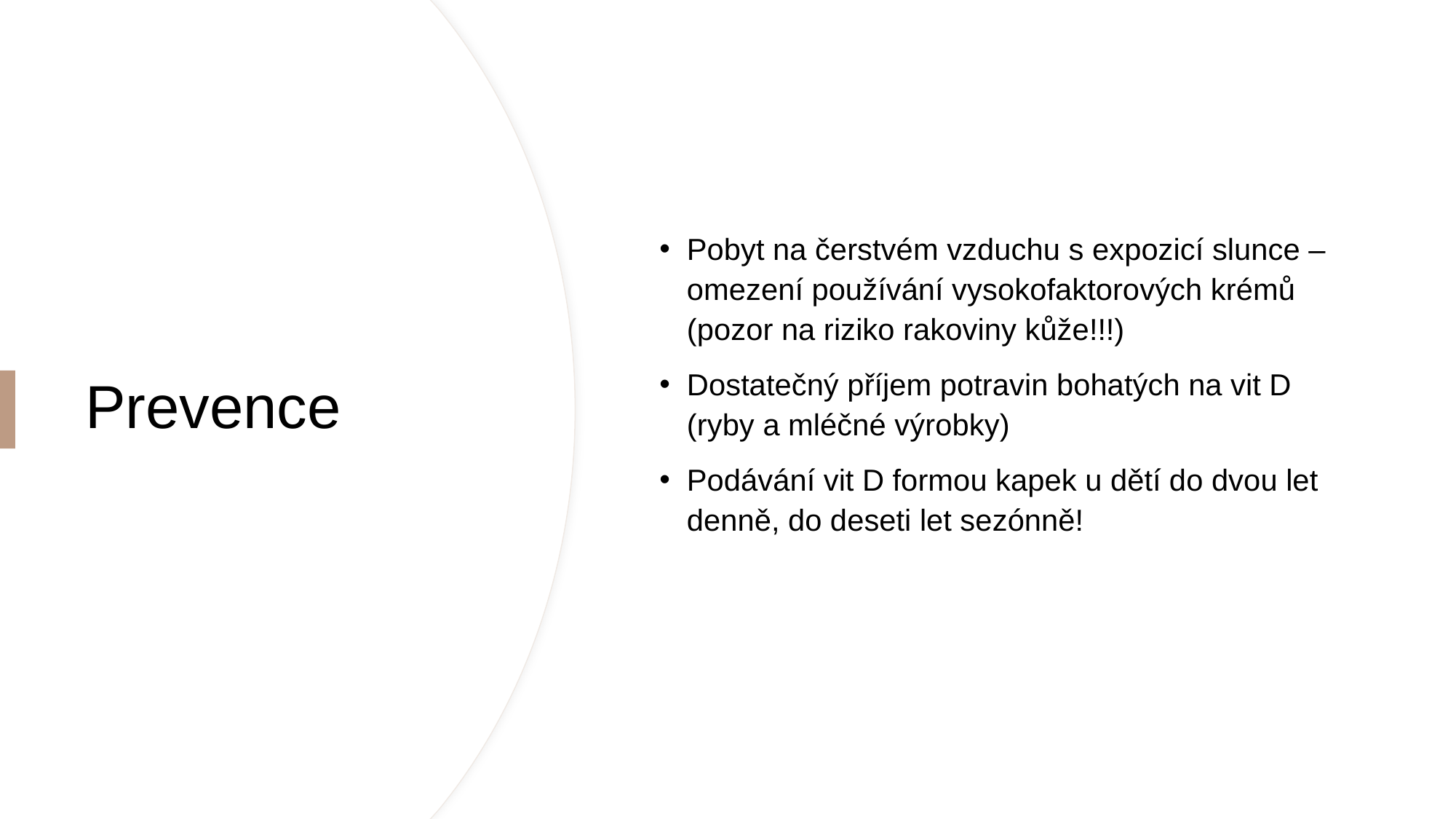

Pobyt na čerstvém vzduchu s expozicí slunce – omezení používání vysokofaktorových krémů (pozor na riziko rakoviny kůže!!!)
Dostatečný příjem potravin bohatých na vit D (ryby a mléčné výrobky)
Podávání vit D formou kapek u dětí do dvou let denně, do deseti let sezónně!

# Prevence